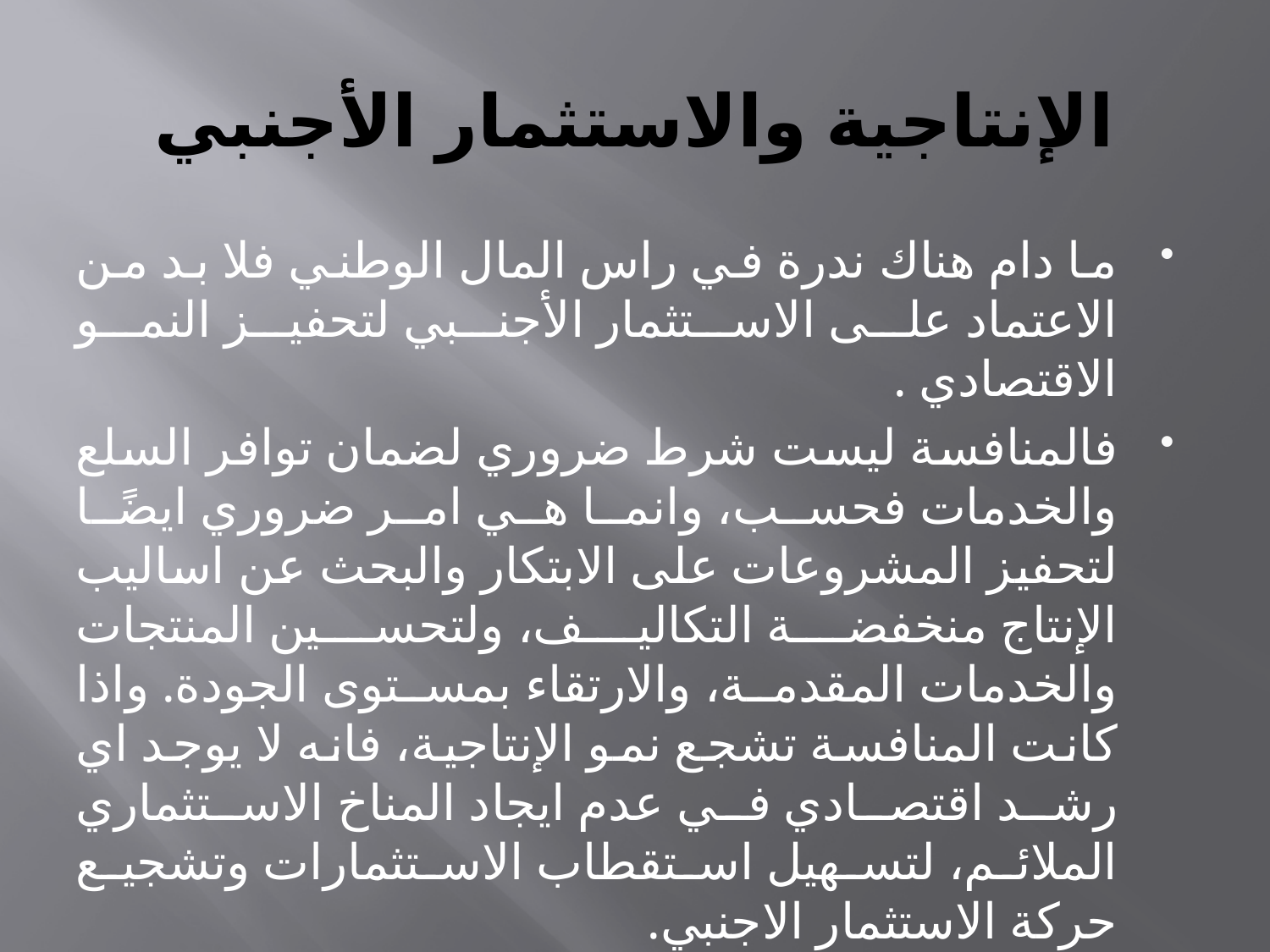

# الإنتاجية والاستثمار الأجنبي
ما دام هناك ندرة في راس المال الوطني فلا بد من الاعتماد على الاستثمار الأجنبي لتحفيز النمو الاقتصادي .
فالمنافسة ليست شرط ضروري لضمان توافر السلع والخدمات فحسب، وانما هي امر ضروري ايضًا لتحفيز المشروعات على الابتكار والبحث عن اساليب الإنتاج منخفضة التكاليف، ولتحسين المنتجات والخدمات المقدمة، والارتقاء بمستوى الجودة. واذا كانت المنافسة تشجع نمو الإنتاجية، فانه لا يوجد اي رشد اقتصادي في عدم ايجاد المناخ الاستثماري الملائم، لتسهيل استقطاب الاستثمارات وتشجيع حركة الاستثمار الاجنبي.